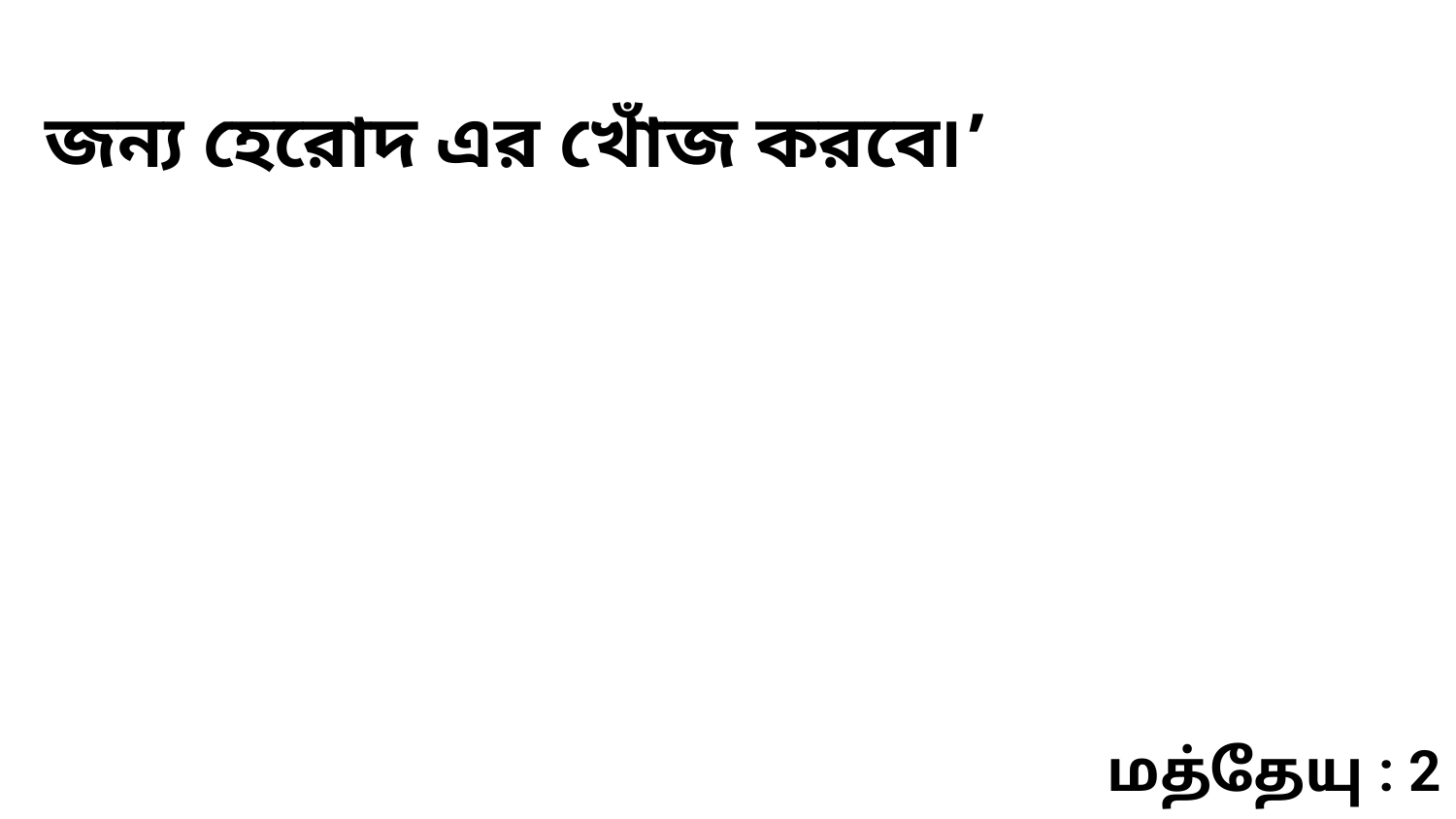

জন্য হেরোদ এর খোঁজ করবে৷’
மத்தேயு : 2